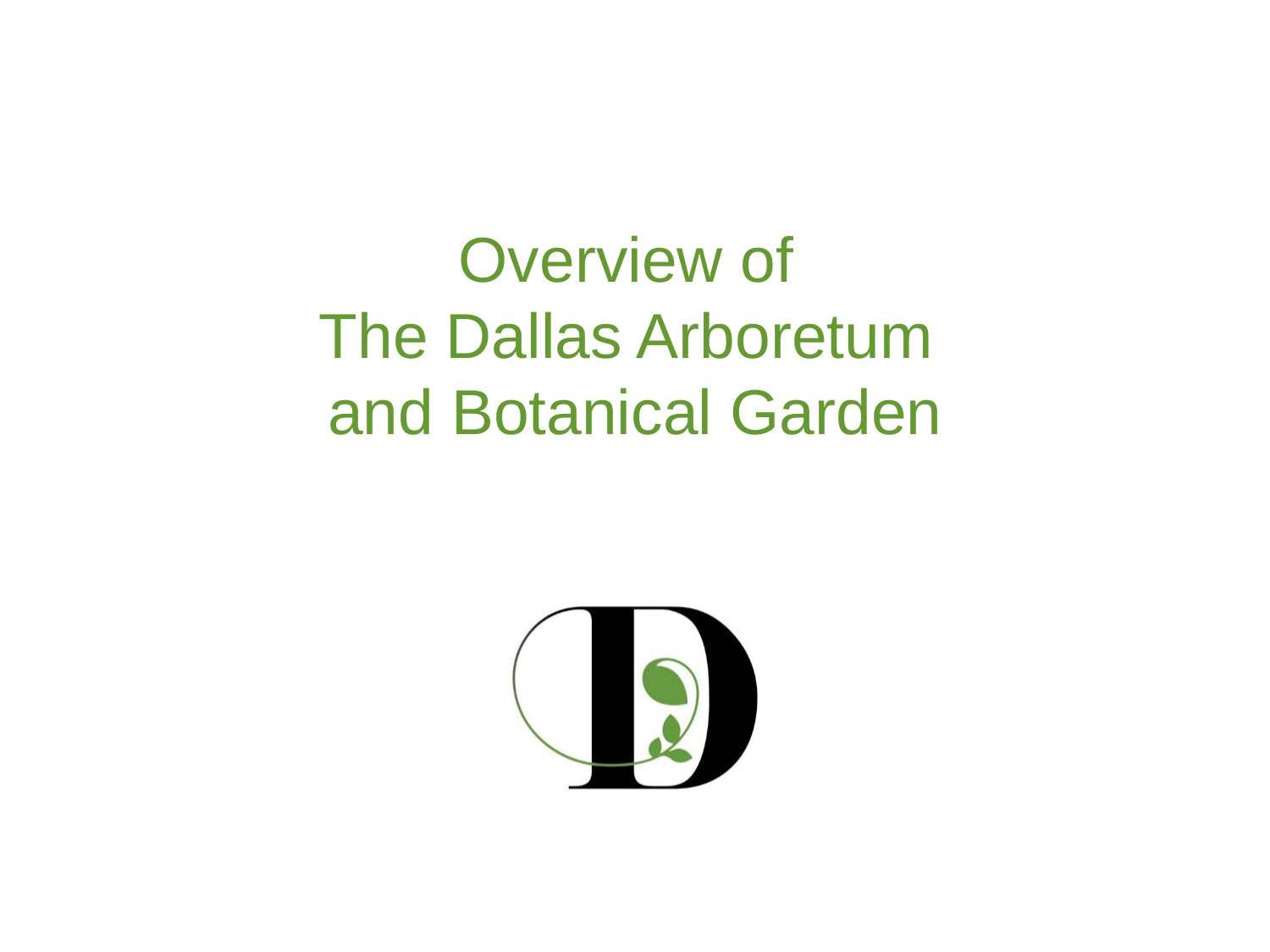

# Overview of The Dallas Arboretum and Botanical Garden